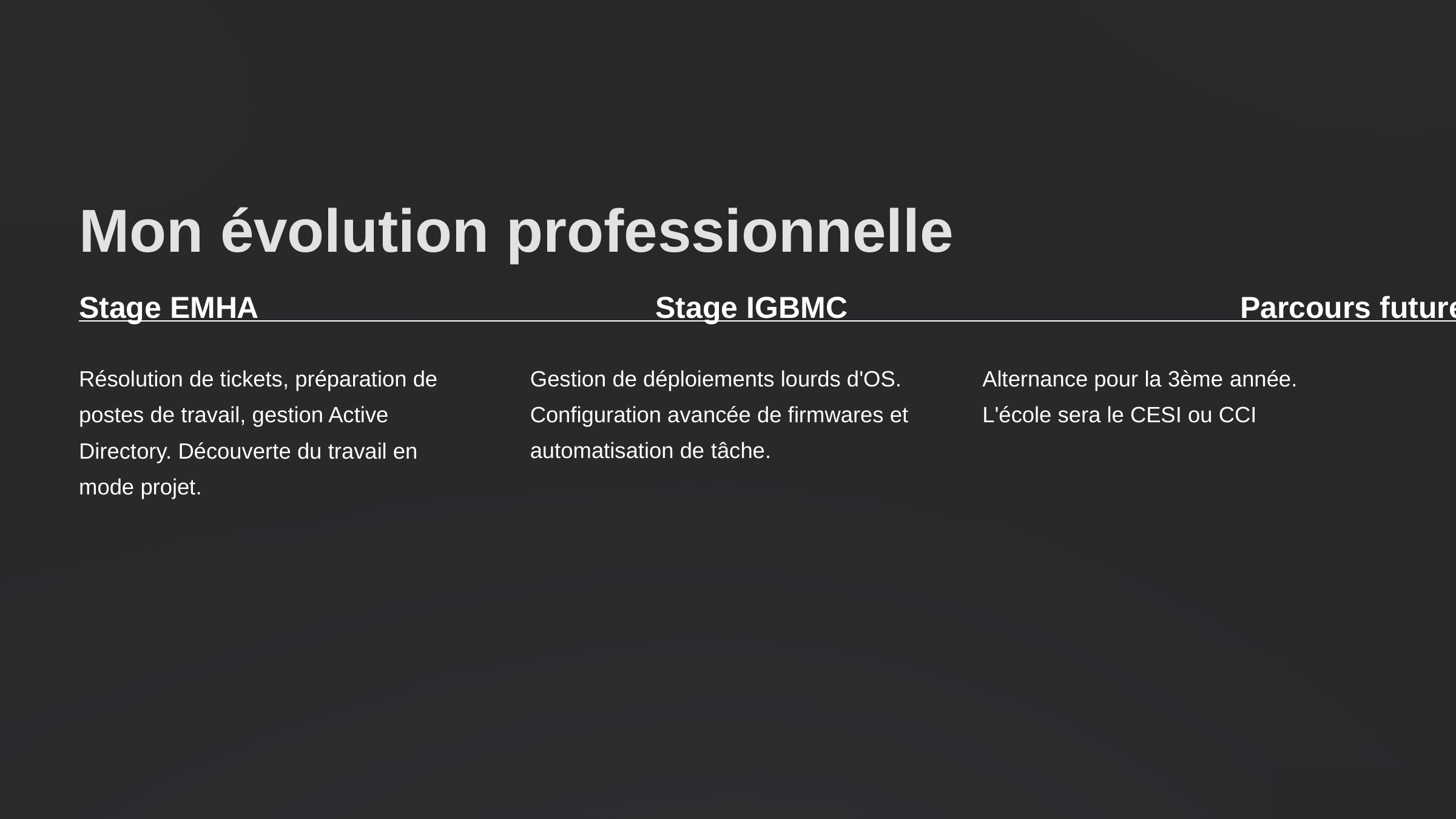

Mon évolution professionnelle
Stage EMHA                                               Stage IGBMC                                              Parcours future

Gestion de déploiements lourds d'OS. Configuration avancée de firmwares et automatisation de tâche.
Résolution de tickets, préparation de postes de travail, gestion Active Directory. Découverte du travail en mode projet.
Alternance pour la 3ème année.
L'école sera le CESI ou CCI